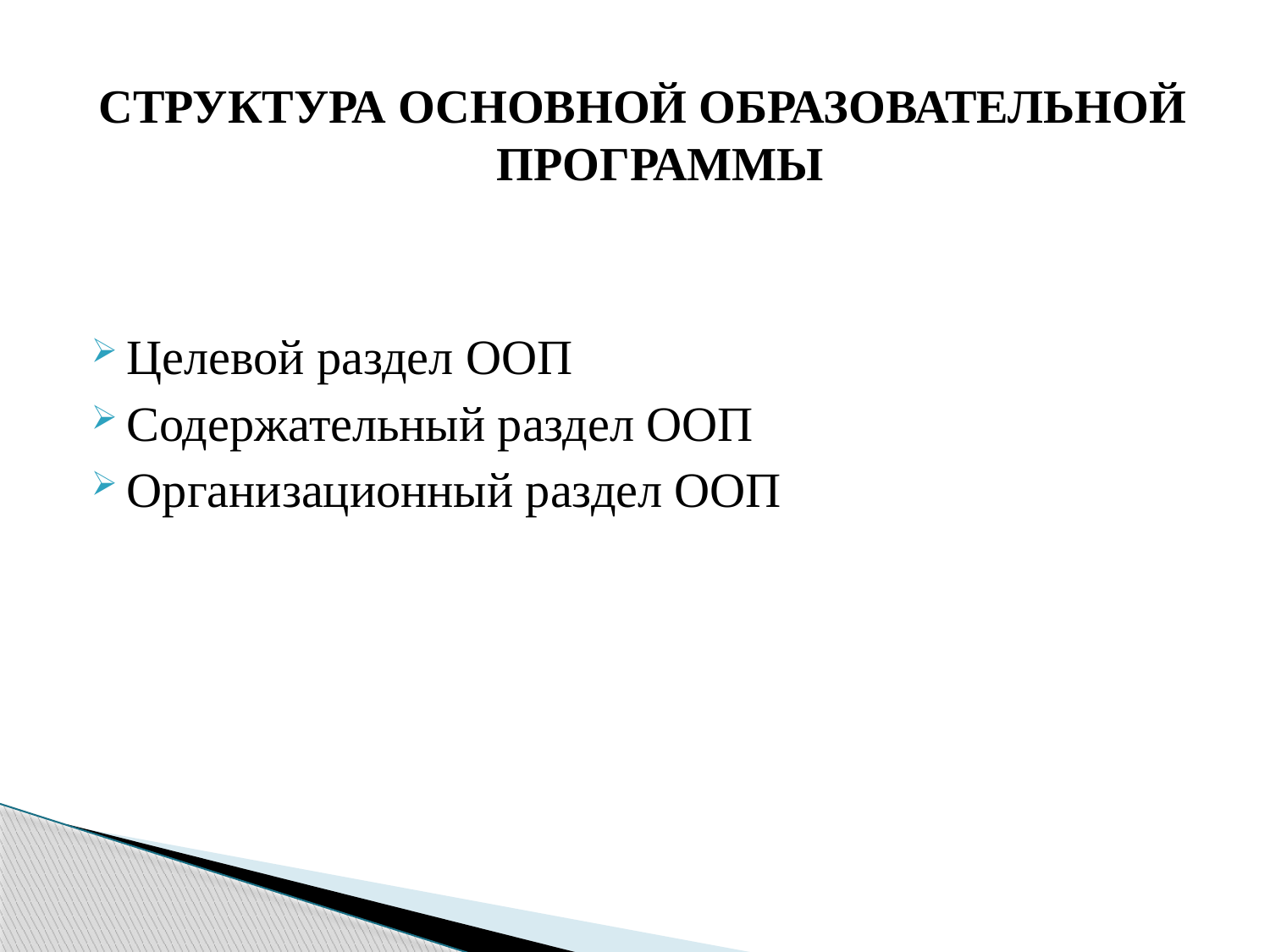

СТРУКТУРА ОСНОВНОЙ ОБРАЗОВАТЕЛЬНОЙ ПРОГРАММЫ

Целевой раздел ООП
Содержательный раздел ООП
Организационный раздел ООП